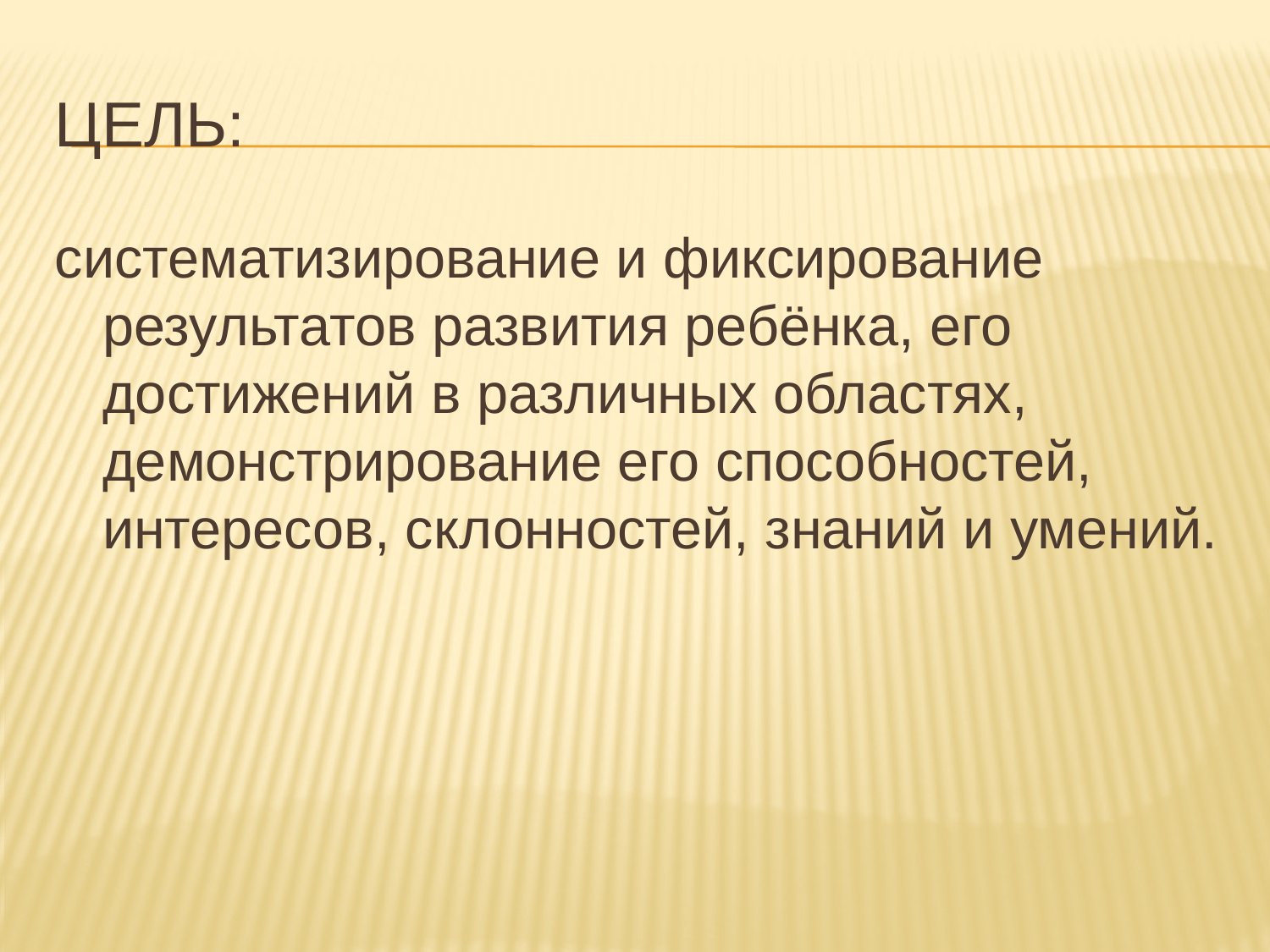

# Цель:
систематизирование и фиксирование результатов развития ребёнка, его достижений в различных областях, демонстрирование его способностей, интересов, склонностей, знаний и умений.